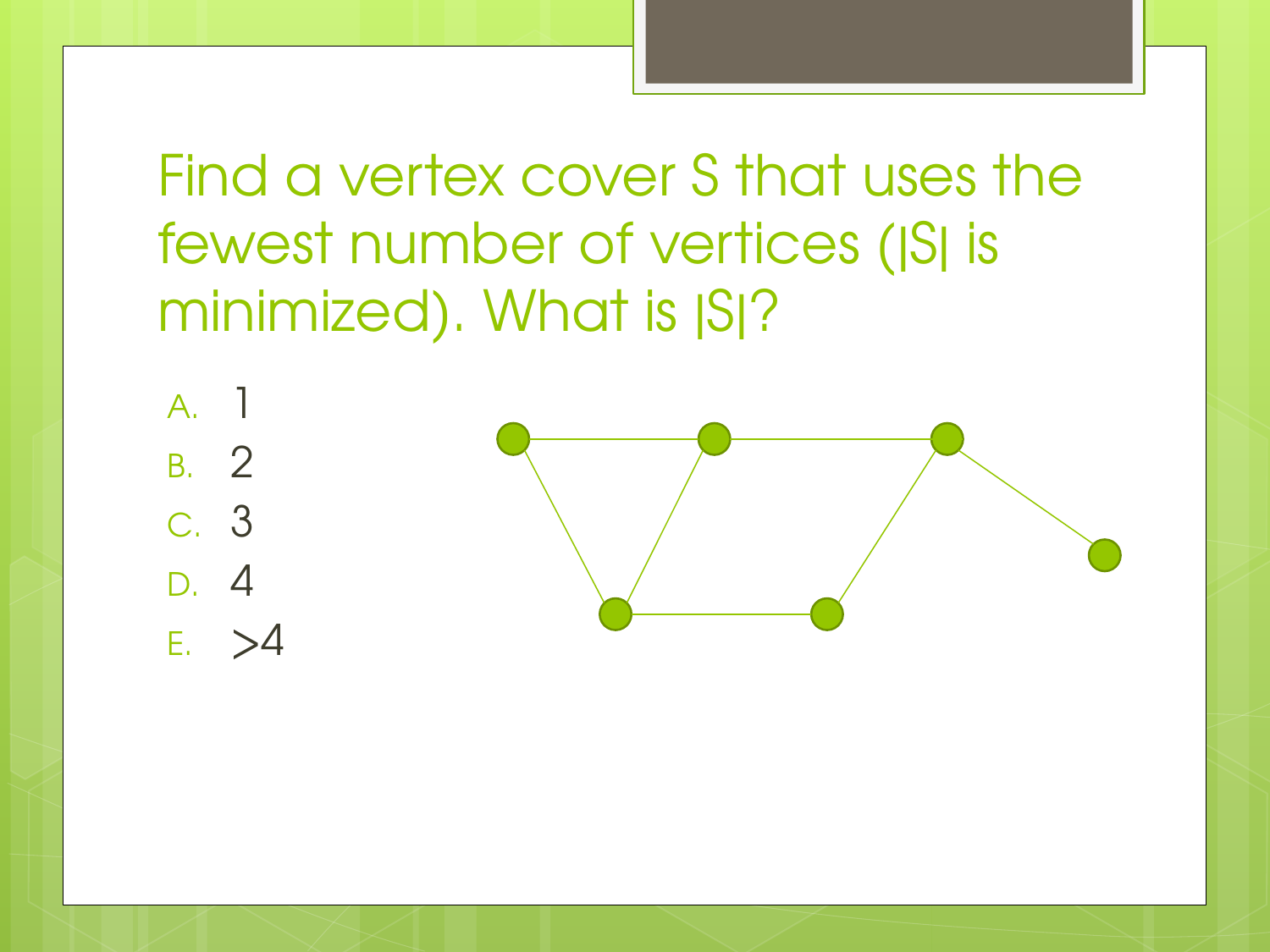

# Find a vertex cover S that uses the fewest number of vertices (|S| is minimized). What is |S|?
1
2
3
4
>4